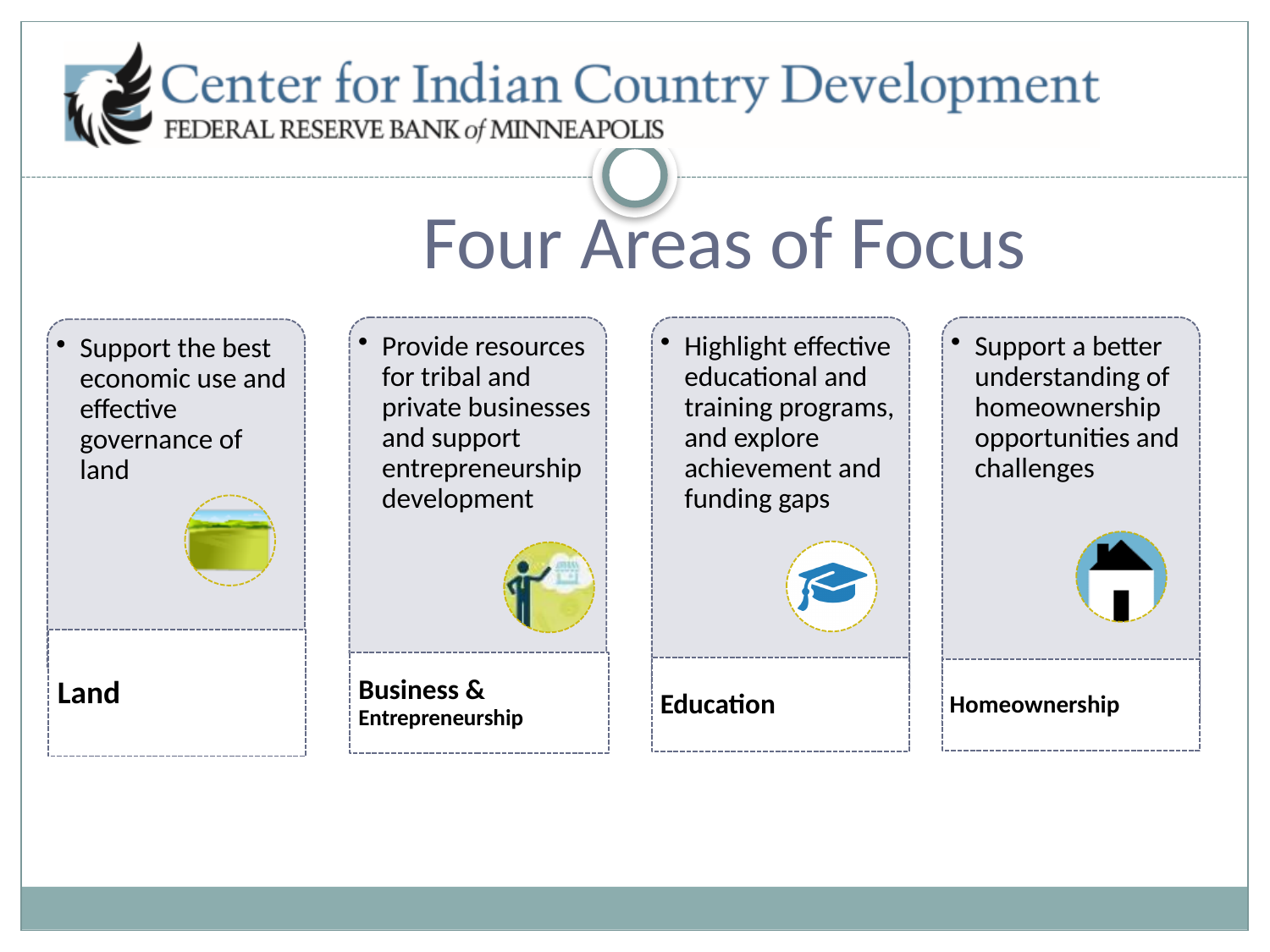

Four Areas of Focus

Support the best economic use and effective governance of land
Land
Provide resources for tribal and private businesses and support entrepreneurship development

Business & Entrepreneurship
Highlight effective educational and training programs, and explore achievement and funding gaps
Education
Support a better understanding of homeownership opportunities and challenges

Homeownership